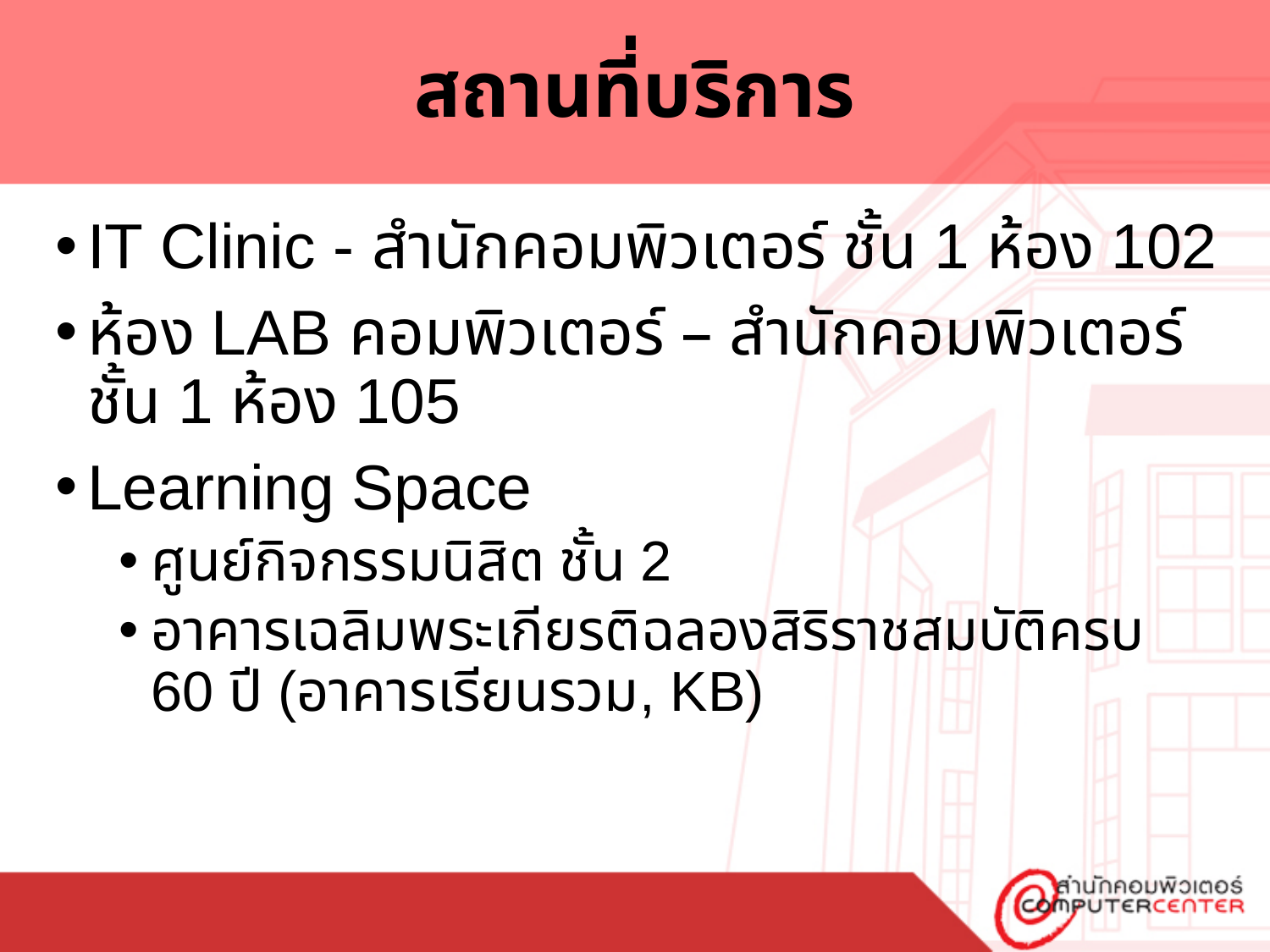

# สถานที่บริการ
IT Clinic - สำนักคอมพิวเตอร์ ชั้น 1 ห้อง 102
ห้อง LAB คอมพิวเตอร์ – สำนักคอมพิวเตอร์ ชั้น 1 ห้อง 105
Learning Space
ศูนย์กิจกรรมนิสิต ชั้น 2
อาคารเฉลิมพระเกียรติฉลองสิริราชสมบัติครบ 60 ปี (อาคารเรียนรวม, KB)